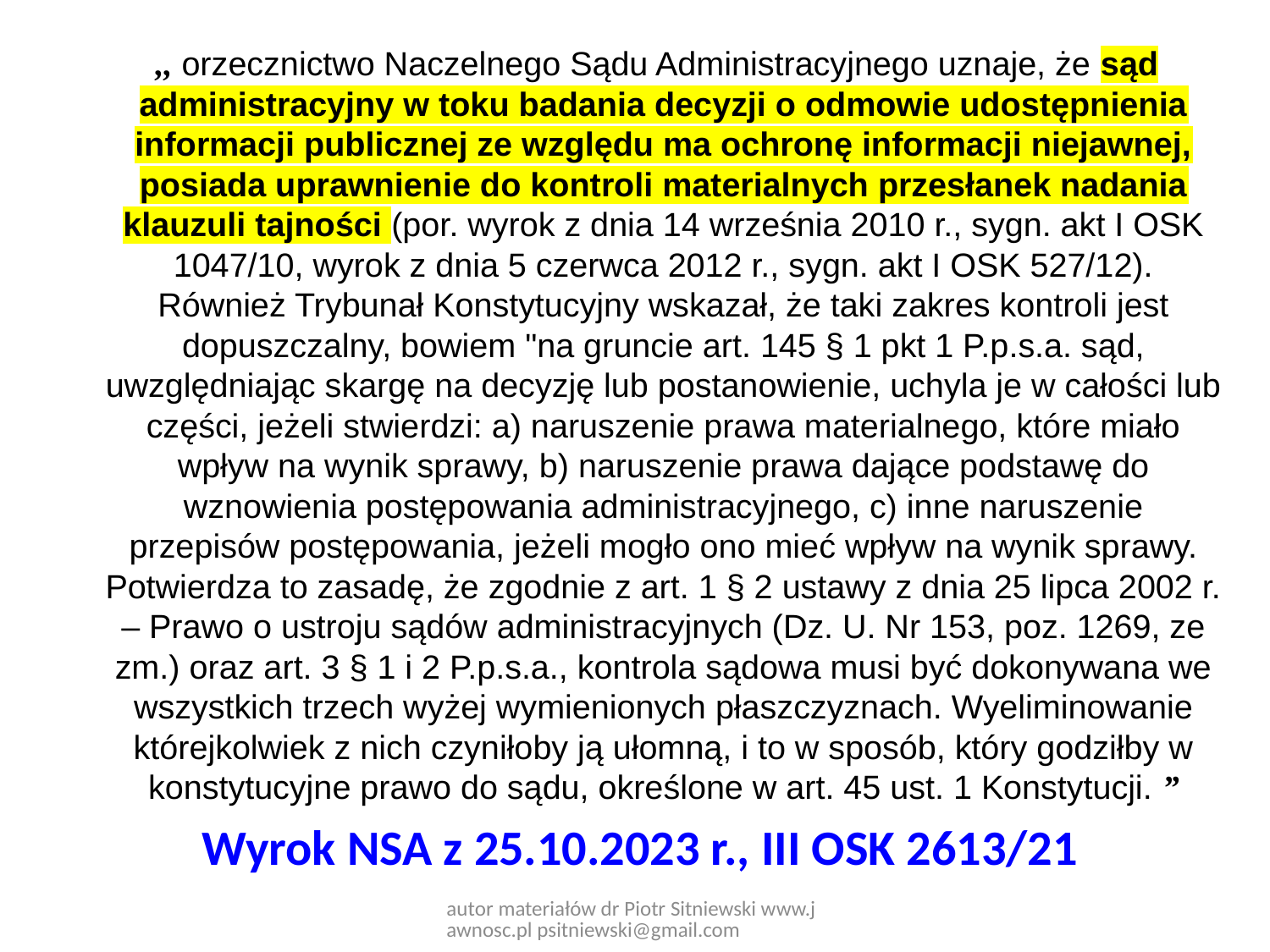

,, orzecznictwo Naczelnego Sądu Administracyjnego uznaje, że sąd administracyjny w toku badania decyzji o odmowie udostępnienia informacji publicznej ze względu ma ochronę informacji niejawnej, posiada uprawnienie do kontroli materialnych przesłanek nadania klauzuli tajności (por. wyrok z dnia 14 września 2010 r., sygn. akt I OSK 1047/10, wyrok z dnia 5 czerwca 2012 r., sygn. akt I OSK 527/12). Również Trybunał Konstytucyjny wskazał, że taki zakres kontroli jest dopuszczalny, bowiem "na gruncie art. 145 § 1 pkt 1 P.p.s.a. sąd, uwzględniając skargę na decyzję lub postanowienie, uchyla je w całości lub części, jeżeli stwierdzi: a) naruszenie prawa materialnego, które miało wpływ na wynik sprawy, b) naruszenie prawa dające podstawę do wznowienia postępowania administracyjnego, c) inne naruszenie przepisów postępowania, jeżeli mogło ono mieć wpływ na wynik sprawy. Potwierdza to zasadę, że zgodnie z art. 1 § 2 ustawy z dnia 25 lipca 2002 r. – Prawo o ustroju sądów administracyjnych (Dz. U. Nr 153, poz. 1269, ze zm.) oraz art. 3 § 1 i 2 P.p.s.a., kontrola sądowa musi być dokonywana we wszystkich trzech wyżej wymienionych płaszczyznach. Wyeliminowanie którejkolwiek z nich czyniłoby ją ułomną, i to w sposób, który godziłby w konstytucyjne prawo do sądu, określone w art. 45 ust. 1 Konstytucji. ”
Wyrok NSA z 25.10.2023 r., III OSK 2613/21
autor materiałów dr Piotr Sitniewski www.jawnosc.pl psitniewski@gmail.com